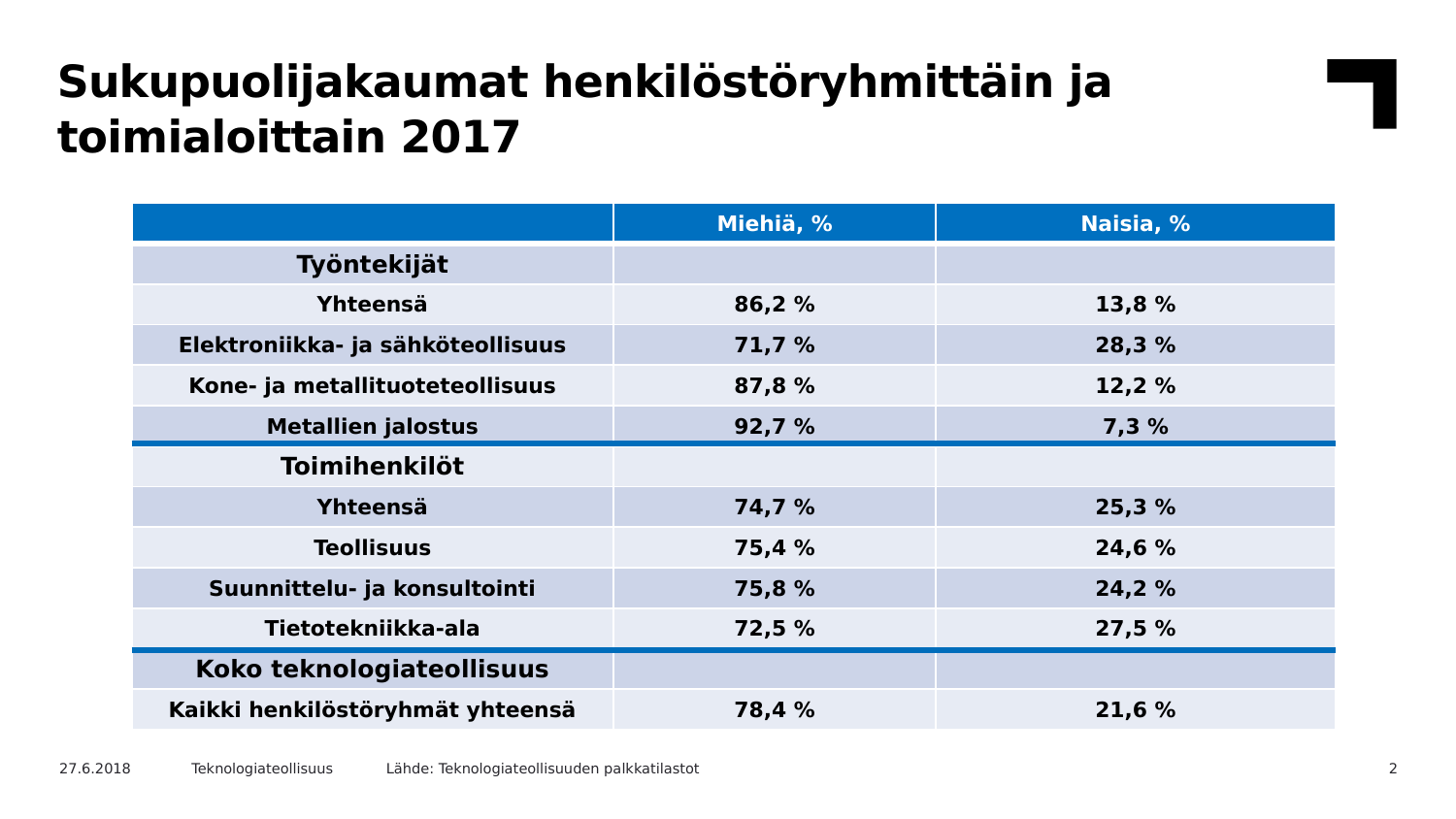

Sukupuolijakaumat henkilöstöryhmittäin ja toimialoittain 2017
|  | Miehiä, % | Naisia, % |
| --- | --- | --- |
| Työntekijät |  |  |
| Yhteensä | 86,2 % | 13,8 % |
| Elektroniikka- ja sähköteollisuus | 71,7 % | 28,3 % |
| Kone- ja metallituoteteollisuus | 87,8 % | 12,2 % |
| Metallien jalostus | 92,7 % | 7,3 % |
| Toimihenkilöt |  |  |
| Yhteensä | 74,7 % | 25,3 % |
| Teollisuus | 75,4 % | 24,6 % |
| Suunnittelu- ja konsultointi | 75,8 % | 24,2 % |
| Tietotekniikka-ala | 72,5 % | 27,5 % |
| Koko teknologiateollisuus |  |  |
| Kaikki henkilöstöryhmät yhteensä | 78,4 % | 21,6 % |
Lähde: Teknologiateollisuuden palkkatilastot
27.6.2018
Teknologiateollisuus
2